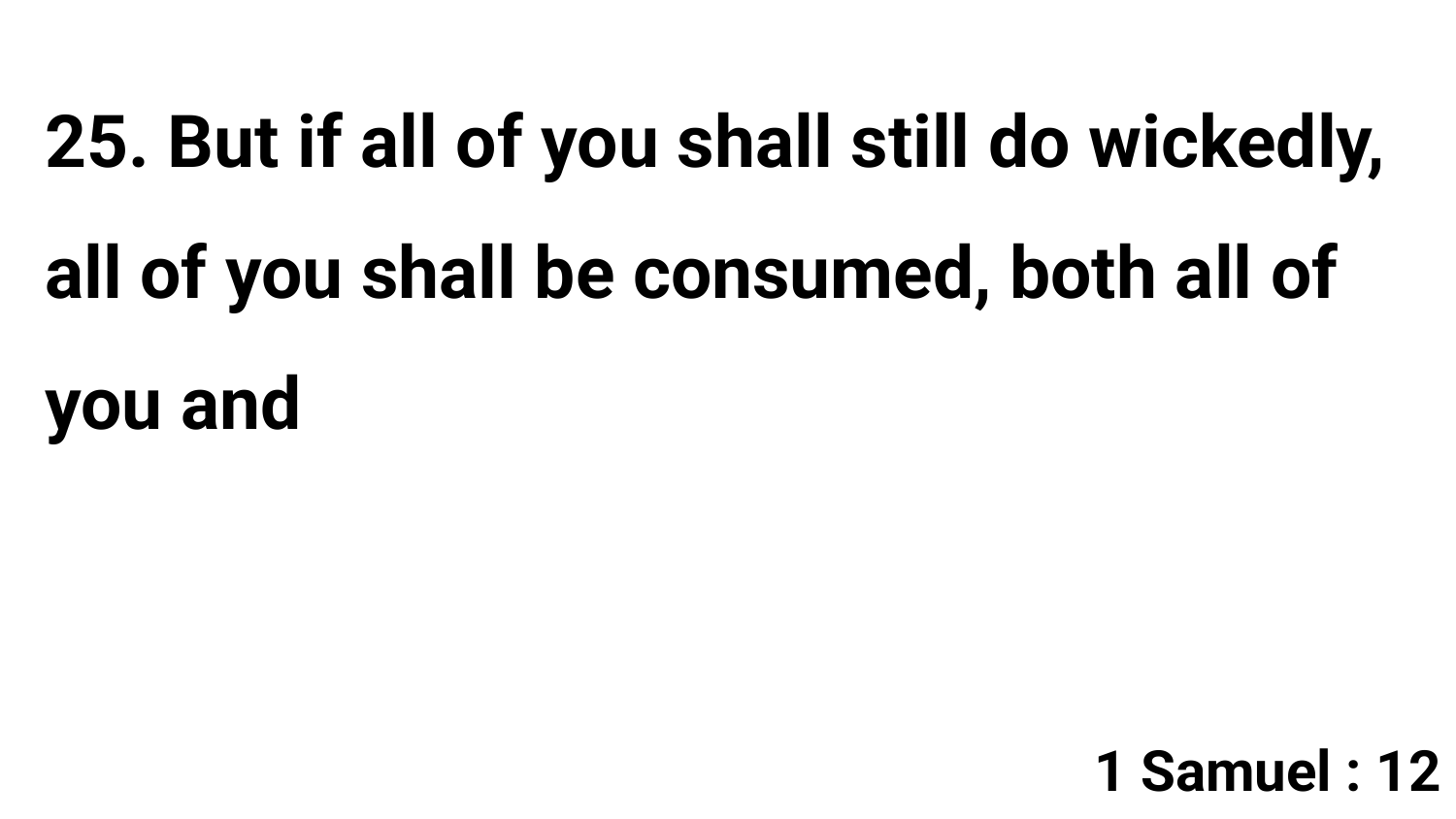

25. But if all of you shall still do wickedly, all of you shall be consumed, both all of you and
1 Samuel : 12